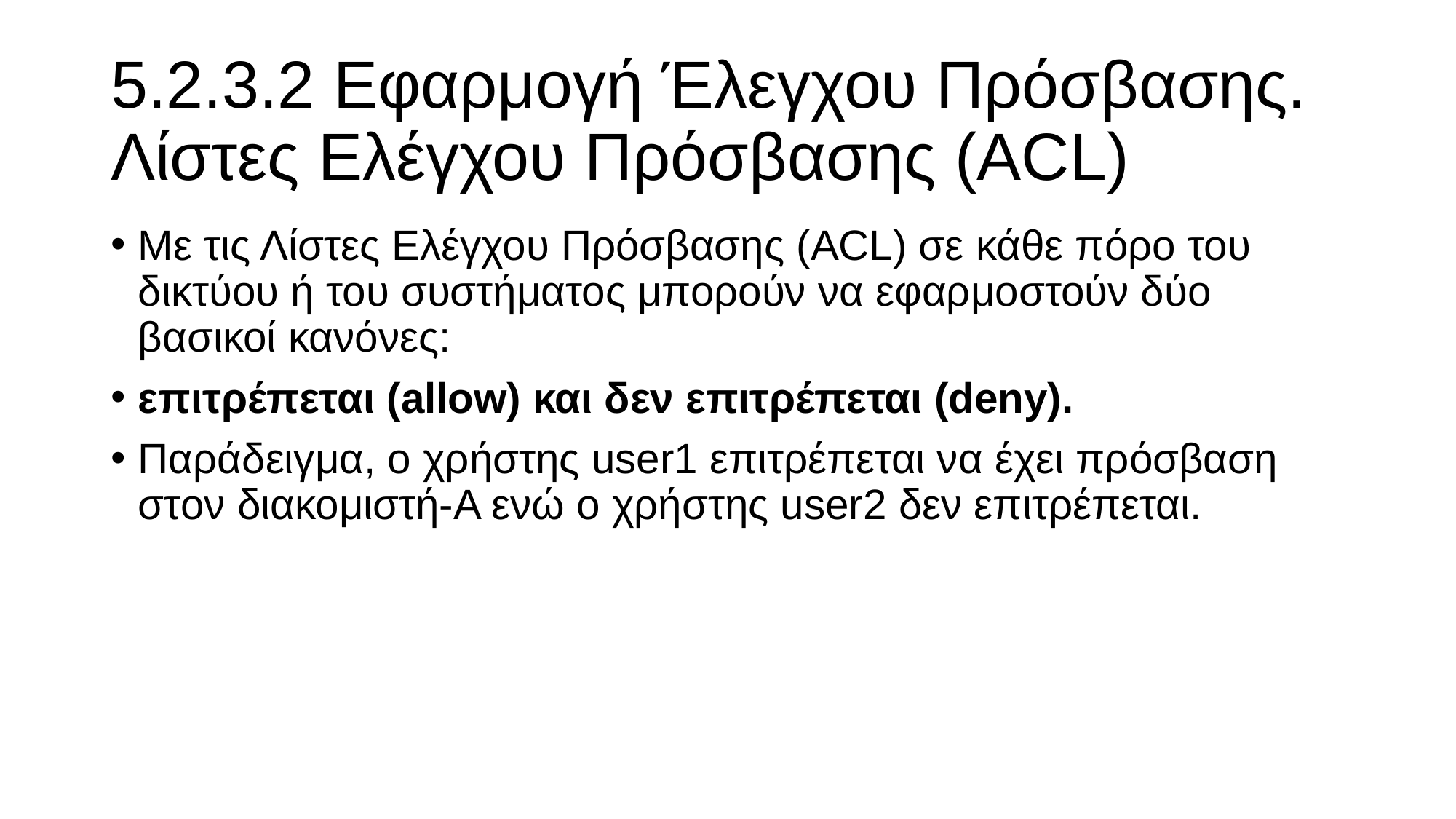

# 5.2.3.2 Εφαρμογή Έλεγχου Πρόσβασης. Λίστες Ελέγχου Πρόσβασης (ACL)
Με τις Λίστες Ελέγχου Πρόσβασης (ACL) σε κάθε πόρο του δικτύου ή του συστήματος μπορούν να εφαρμοστούν δύο βασικοί κανόνες:
επιτρέπεται (allow) και δεν επιτρέπεται (deny).
Παράδειγμα, ο χρήστης user1 επιτρέπεται να έχει πρόσβαση στον διακομιστή-Α ενώ ο χρήστης user2 δεν επιτρέπεται.